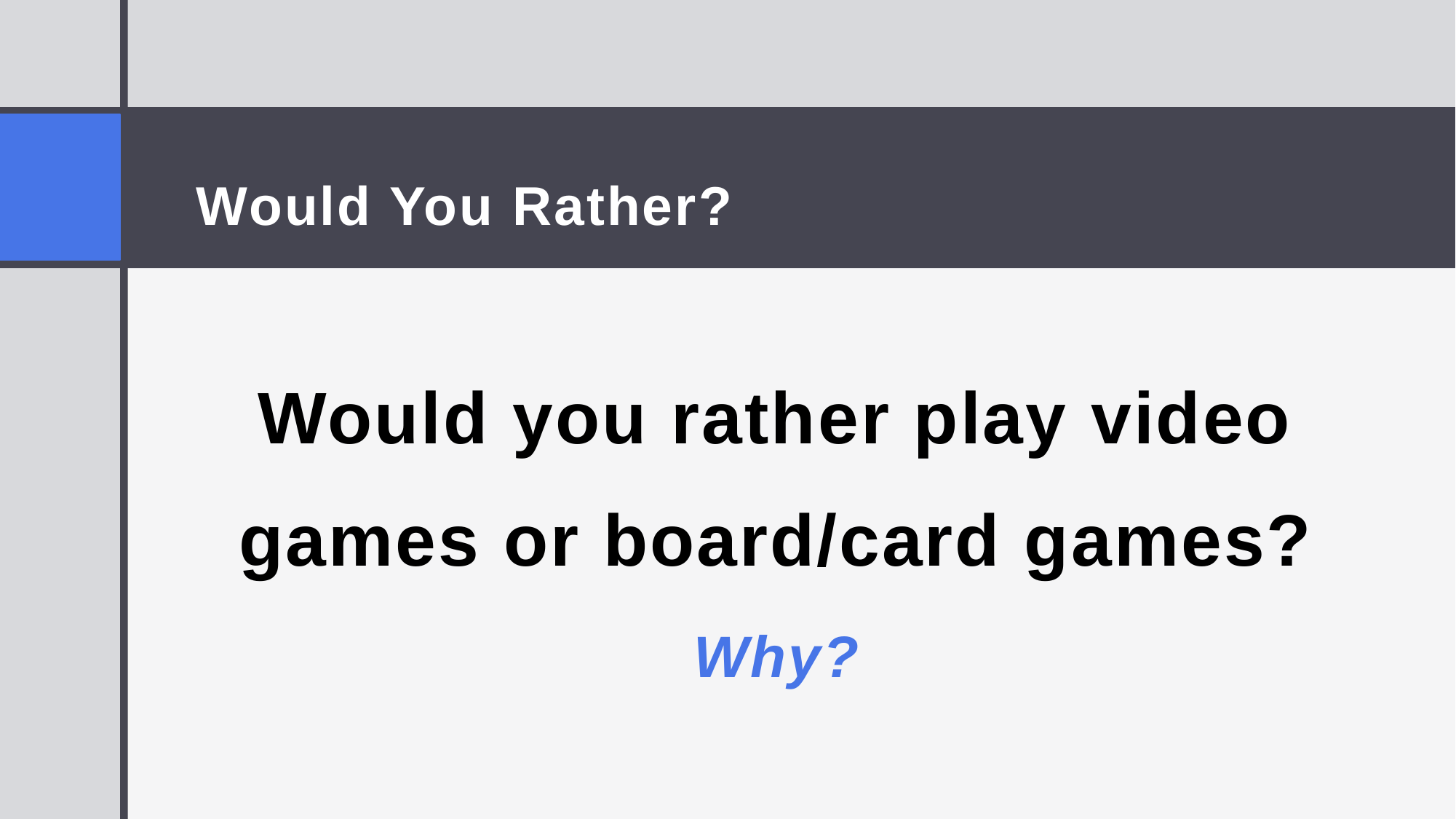

Would You Rather?

Would you rather play video games or board/card games?
Why?